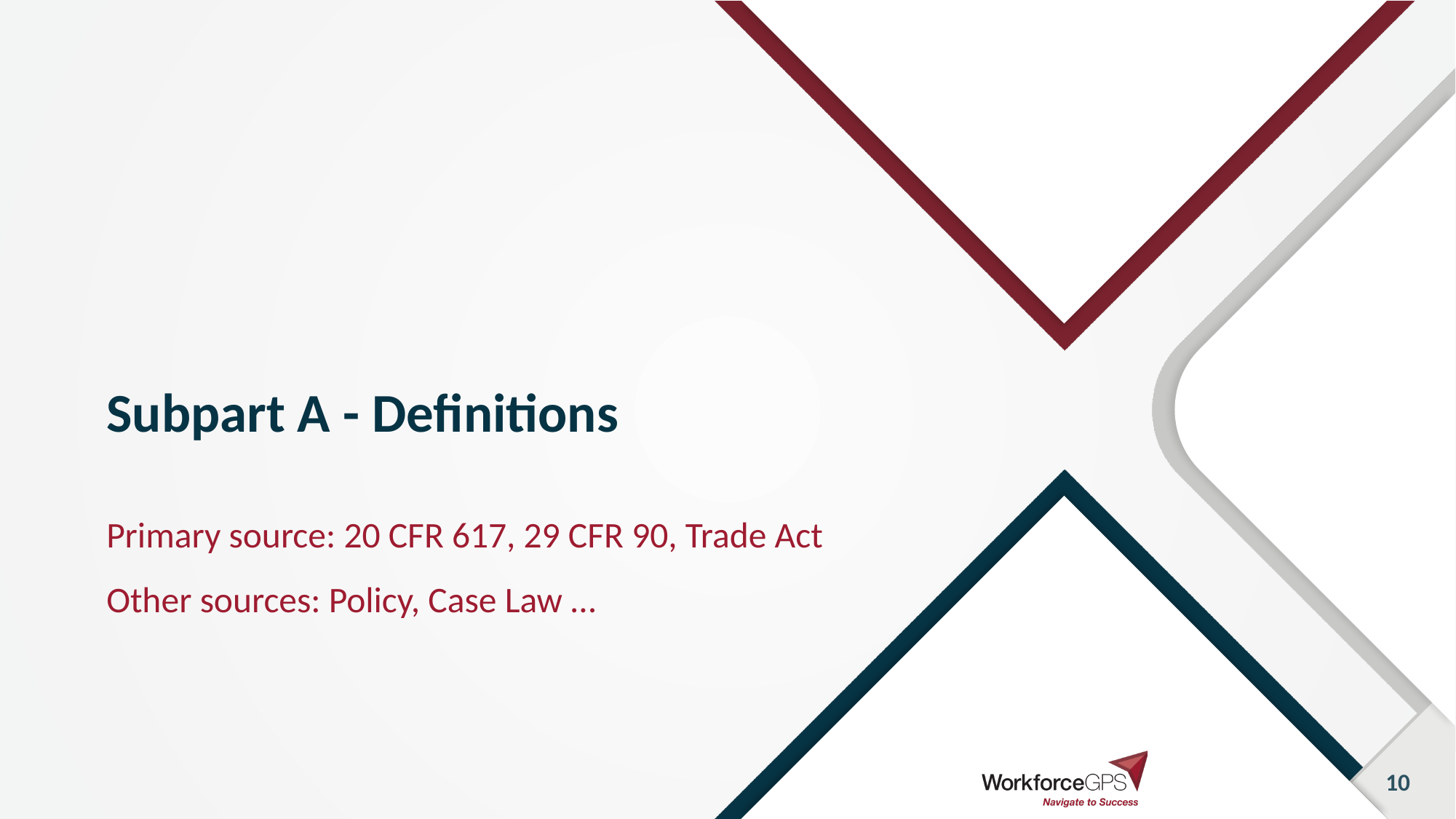

# Subpart A - Definitions
Primary source: 20 CFR 617, 29 CFR 90, Trade Act
Other sources: Policy, Case Law …
10